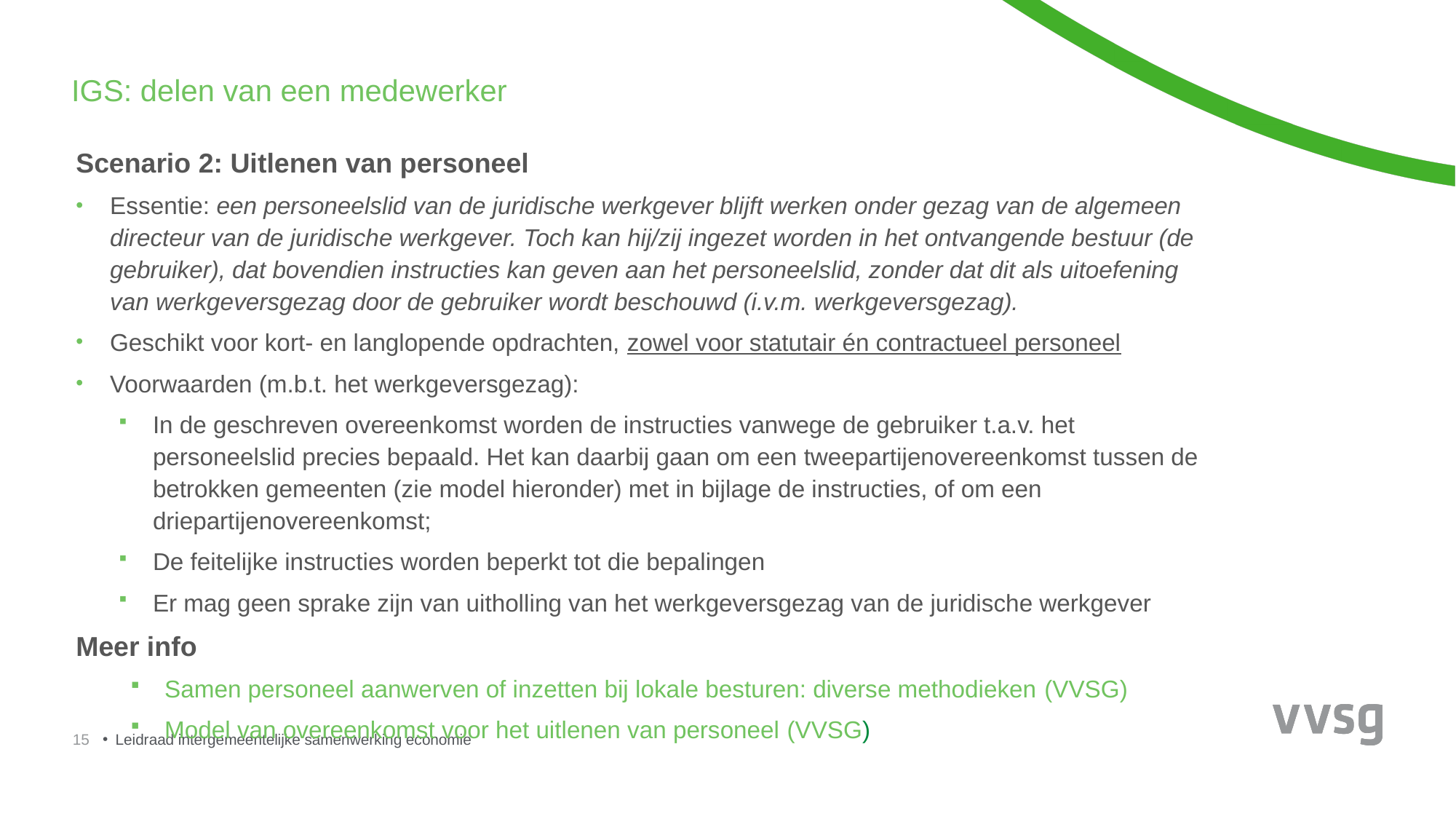

IGS: delen van een medewerker

Scenario 2: Uitlenen van personeel
Essentie: een personeelslid van de juridische werkgever blijft werken onder gezag van de algemeen directeur van de juridische werkgever. Toch kan hij/zij ingezet worden in het ontvangende bestuur (de gebruiker), dat bovendien instructies kan geven aan het personeelslid, zonder dat dit als uitoefening van werkgeversgezag door de gebruiker wordt beschouwd (i.v.m. werkgeversgezag).
Geschikt voor kort- en langlopende opdrachten, zowel voor statutair én contractueel personeel
Voorwaarden (m.b.t. het werkgeversgezag):
In de geschreven overeenkomst worden de instructies vanwege de gebruiker t.a.v. het personeelslid precies bepaald. Het kan daarbij gaan om een tweepartijenovereenkomst tussen de betrokken gemeenten (zie model hieronder) met in bijlage de instructies, of om een driepartijenovereenkomst;
De feitelijke instructies worden beperkt tot die bepalingen
Er mag geen sprake zijn van uitholling van het werkgeversgezag van de juridische werkgever
Meer info
Samen personeel aanwerven of inzetten bij lokale besturen: diverse methodieken (VVSG)
Model van overeenkomst voor het uitlenen van personeel (VVSG)
15
Leidraad intergemeentelijke samenwerking economie